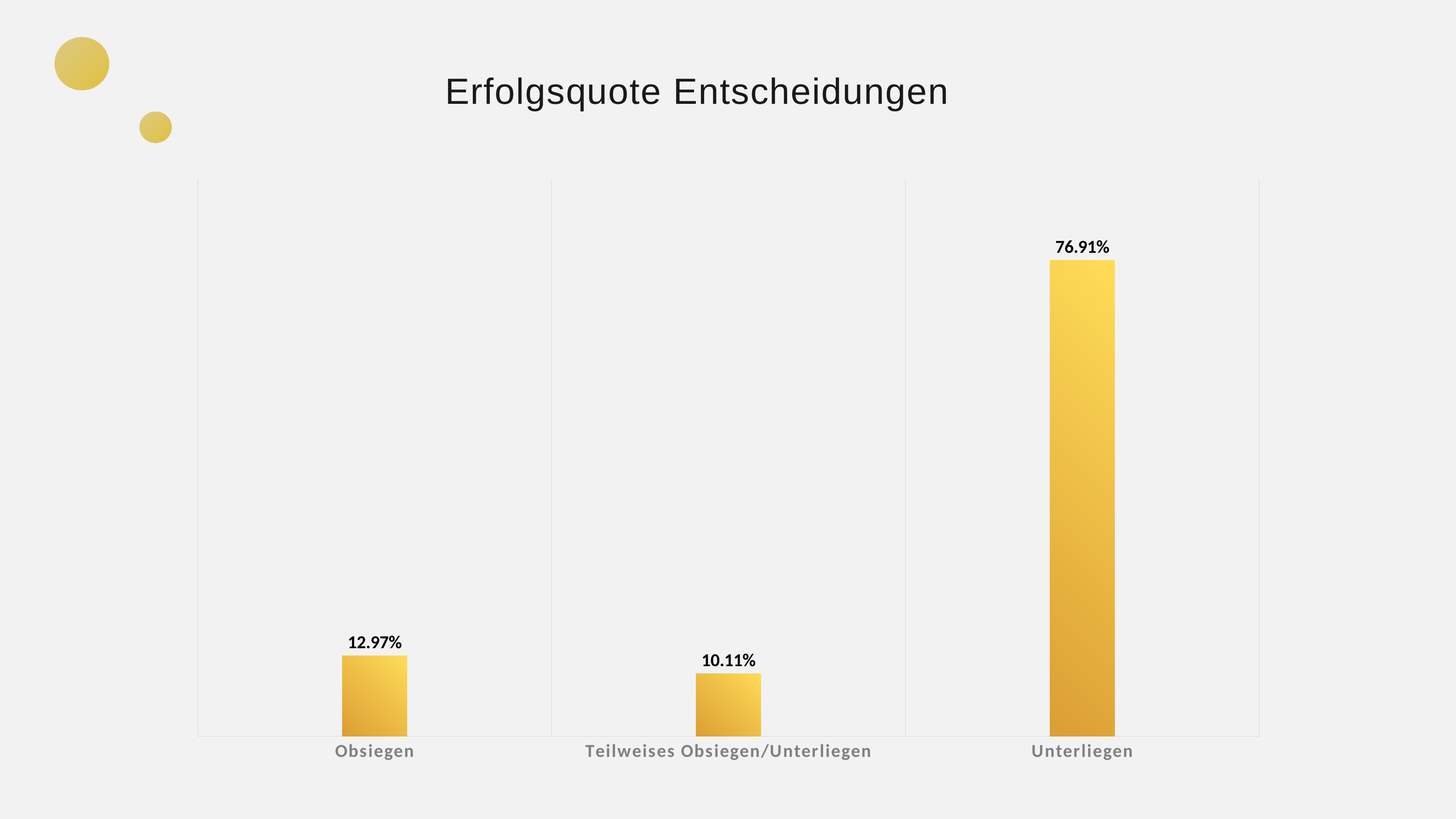

Erfolgsquote Entscheidungen

### Chart

| Category | Datenreihe 1 |
|---|---|
| Obsiegen | 0.1297 |
| Teilweises Obsiegen/Unterliegen | 0.1011 |
| Unterliegen | 0.7691 |